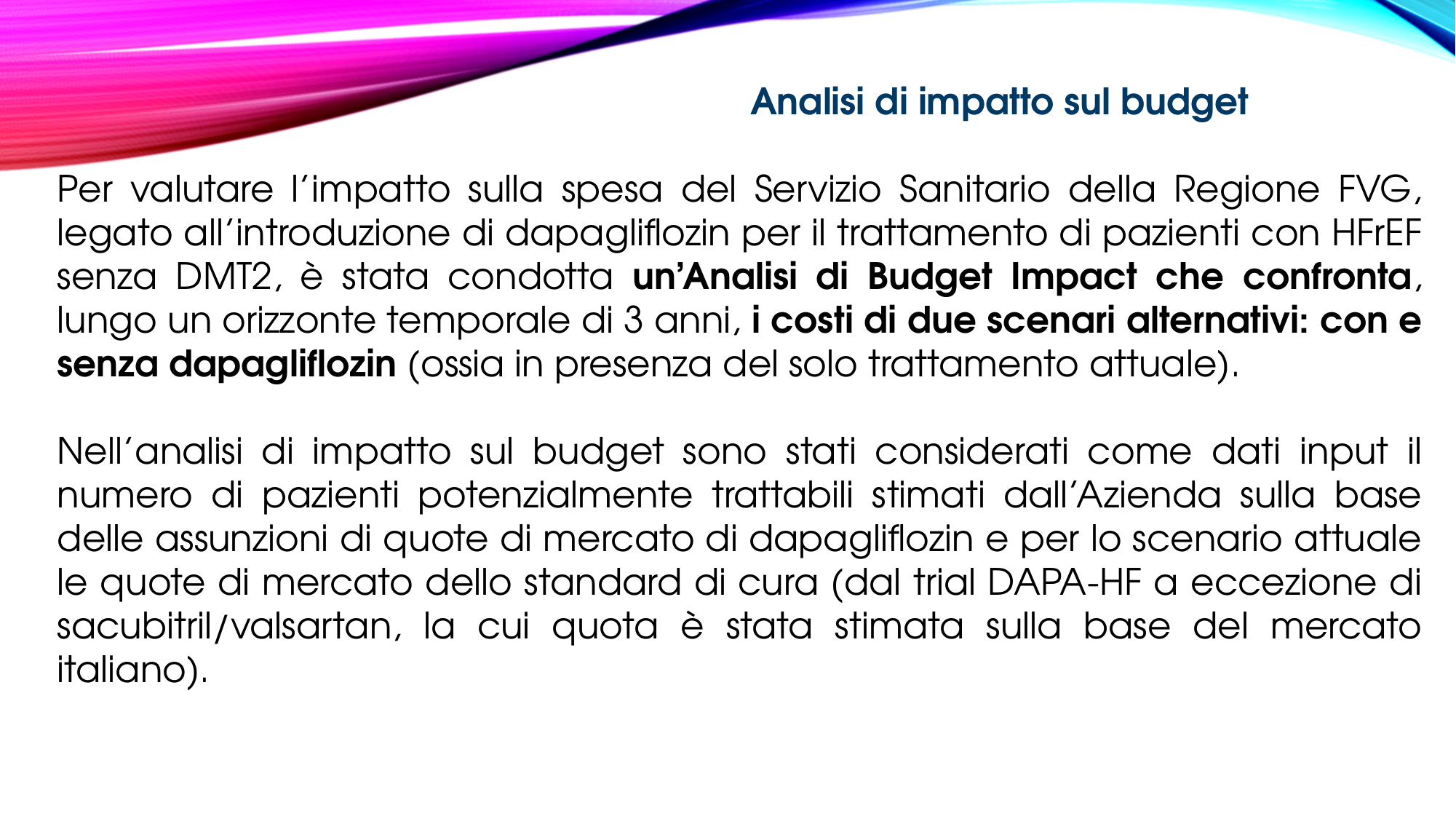

Analisi di impatto sul budget

Per valutare l’impatto sulla spesa del Servizio Sanitario della Regione FVG, legato all’introduzione di dapagliflozin per il trattamento di pazienti con HFrEF senza DMT2, è stata condotta un’Analisi di Budget Impact che confronta, lungo un orizzonte temporale di 3 anni, i costi di due scenari alternativi: con e senza dapagliflozin (ossia in presenza del solo trattamento attuale).

Nell’analisi di impatto sul budget sono stati considerati come dati input il numero di pazienti potenzialmente trattabili stimati dall’Azienda sulla base delle assunzioni di quote di mercato di dapagliflozin e per lo scenario attuale le quote di mercato dello standard di cura (dal trial DAPA-HF a eccezione di sacubitril/valsartan, la cui quota è stata stimata sulla base del mercato italiano).